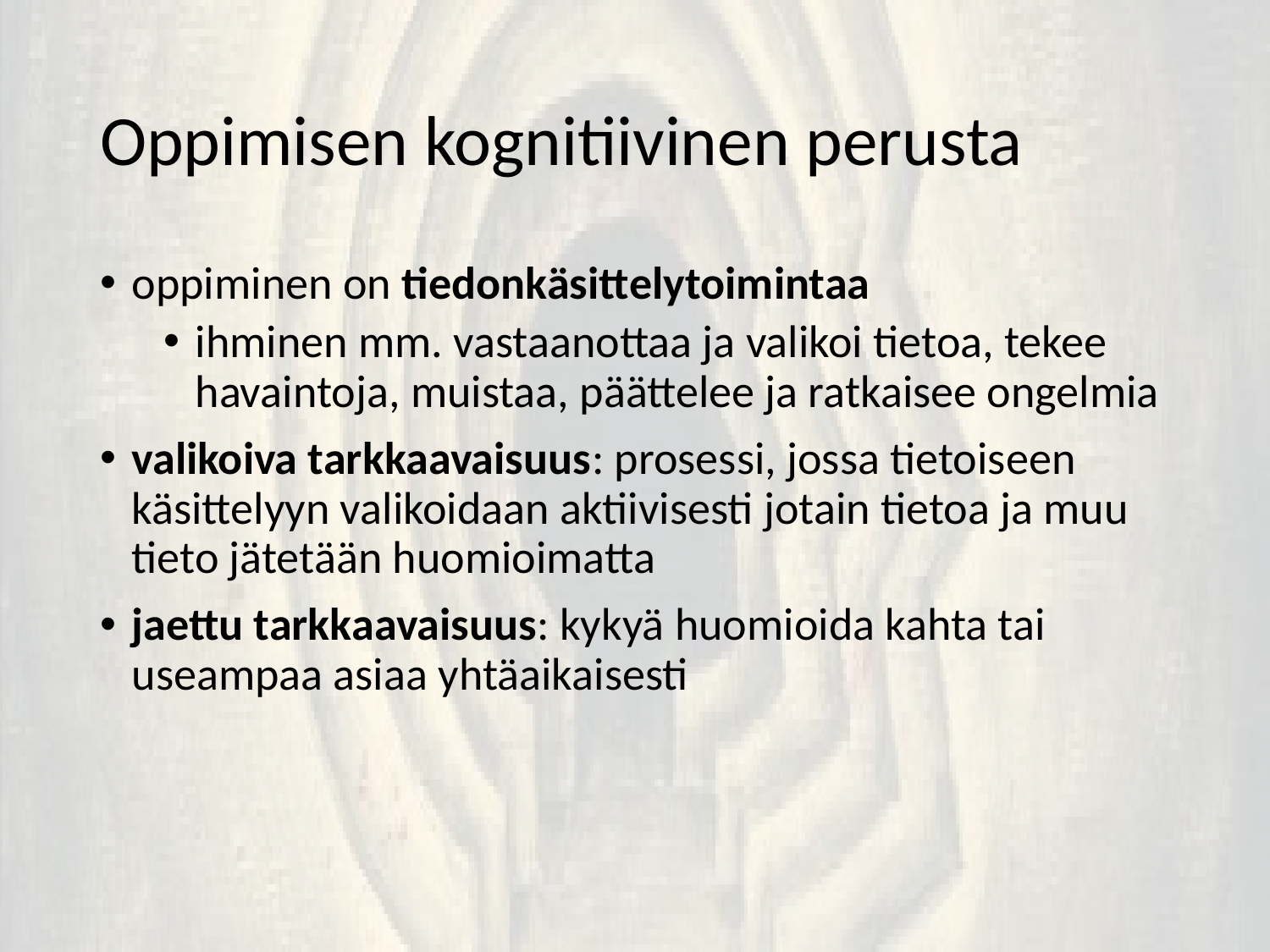

# Oppimisen kognitiivinen perusta
oppiminen on tiedonkäsittelytoimintaa
ihminen mm. vastaanottaa ja valikoi tietoa, tekee havaintoja, muistaa, päättelee ja ratkaisee ongelmia
valikoiva tarkkaavaisuus: prosessi, jossa tietoiseen käsittelyyn valikoidaan aktiivisesti jotain tietoa ja muu tieto jätetään huomioimatta
jaettu tarkkaavaisuus: kykyä huomioida kahta tai useampaa asiaa yhtäaikaisesti